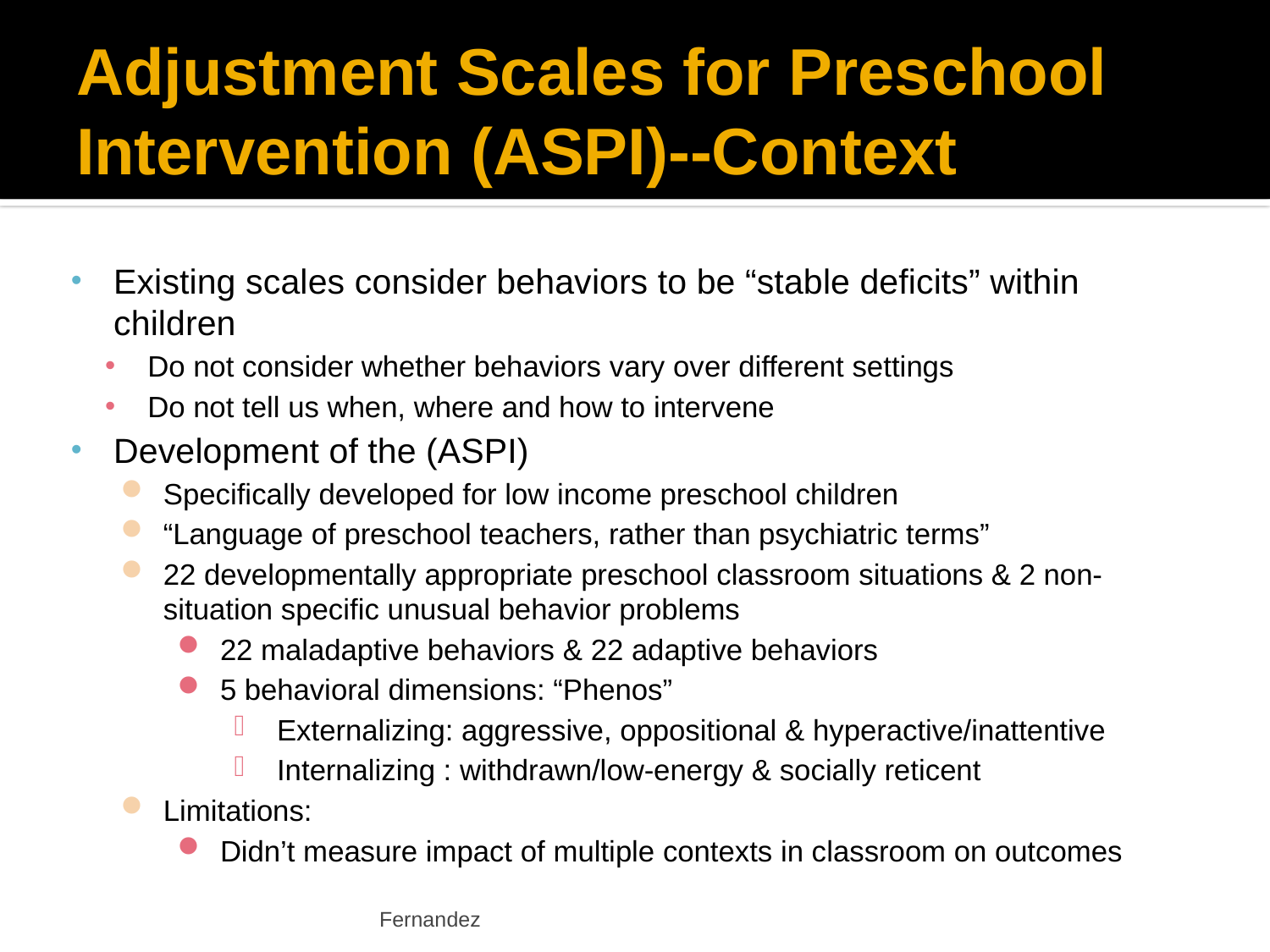

# Adjustment Scales for Preschool Intervention (ASPI)--Context
Existing scales consider behaviors to be “stable deficits” within children
Do not consider whether behaviors vary over different settings
Do not tell us when, where and how to intervene
Development of the (ASPI)
Specifically developed for low income preschool children
“Language of preschool teachers, rather than psychiatric terms”
22 developmentally appropriate preschool classroom situations & 2 non-situation specific unusual behavior problems
22 maladaptive behaviors & 22 adaptive behaviors
5 behavioral dimensions: “Phenos”
Externalizing: aggressive, oppositional & hyperactive/inattentive
Internalizing : withdrawn/low-energy & socially reticent
Limitations:
Didn’t measure impact of multiple contexts in classroom on outcomes

Fernandez